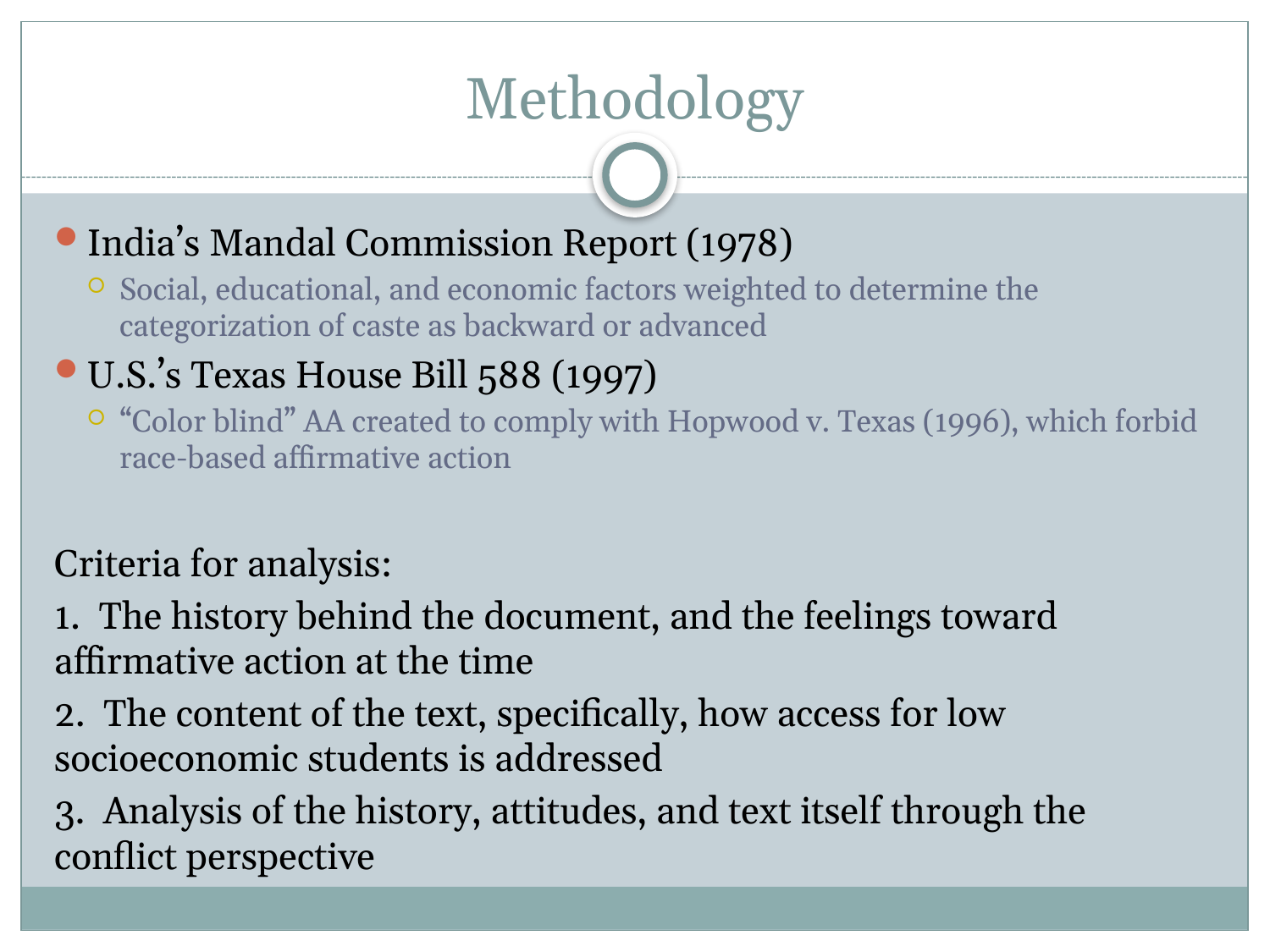

# Methodology
India’s Mandal Commission Report (1978)
Social, educational, and economic factors weighted to determine the categorization of caste as backward or advanced
U.S.’s Texas House Bill 588 (1997)
“Color blind” AA created to comply with Hopwood v. Texas (1996), which forbid race-based affirmative action

Criteria for analysis:
1.  The history behind the document, and the feelings toward affirmative action at the time
2.  The content of the text, specifically, how access for low socioeconomic students is addressed
3.  Analysis of the history, attitudes, and text itself through the conflict perspective